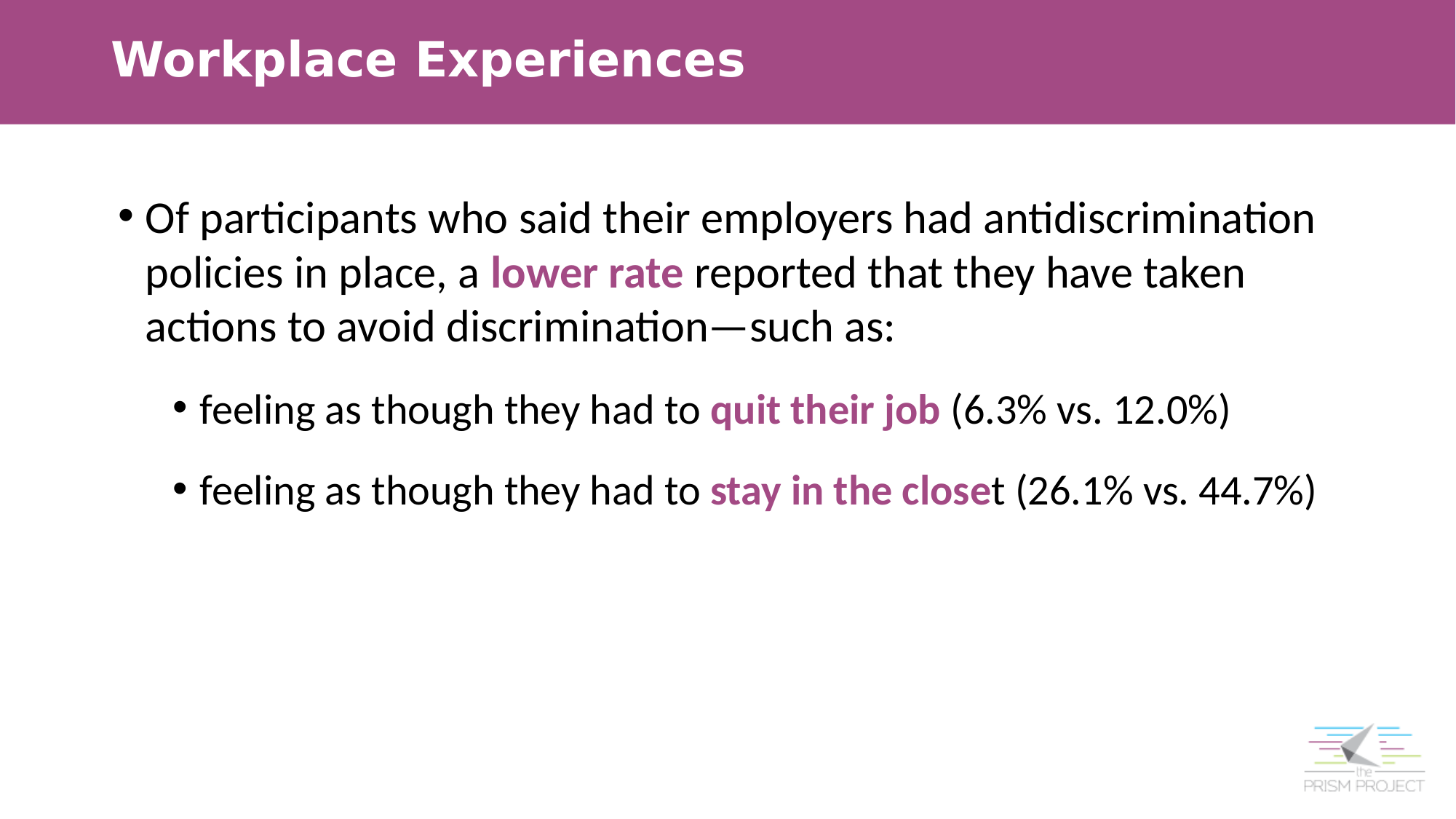

Workplace Experiences
Of participants who said their employers had antidiscrimination policies in place, a lower rate reported that they have taken actions to avoid discrimination—such as:
feeling as though they had to quit their job (6.3% vs. 12.0%)
feeling as though they had to stay in the closet (26.1% vs. 44.7%)